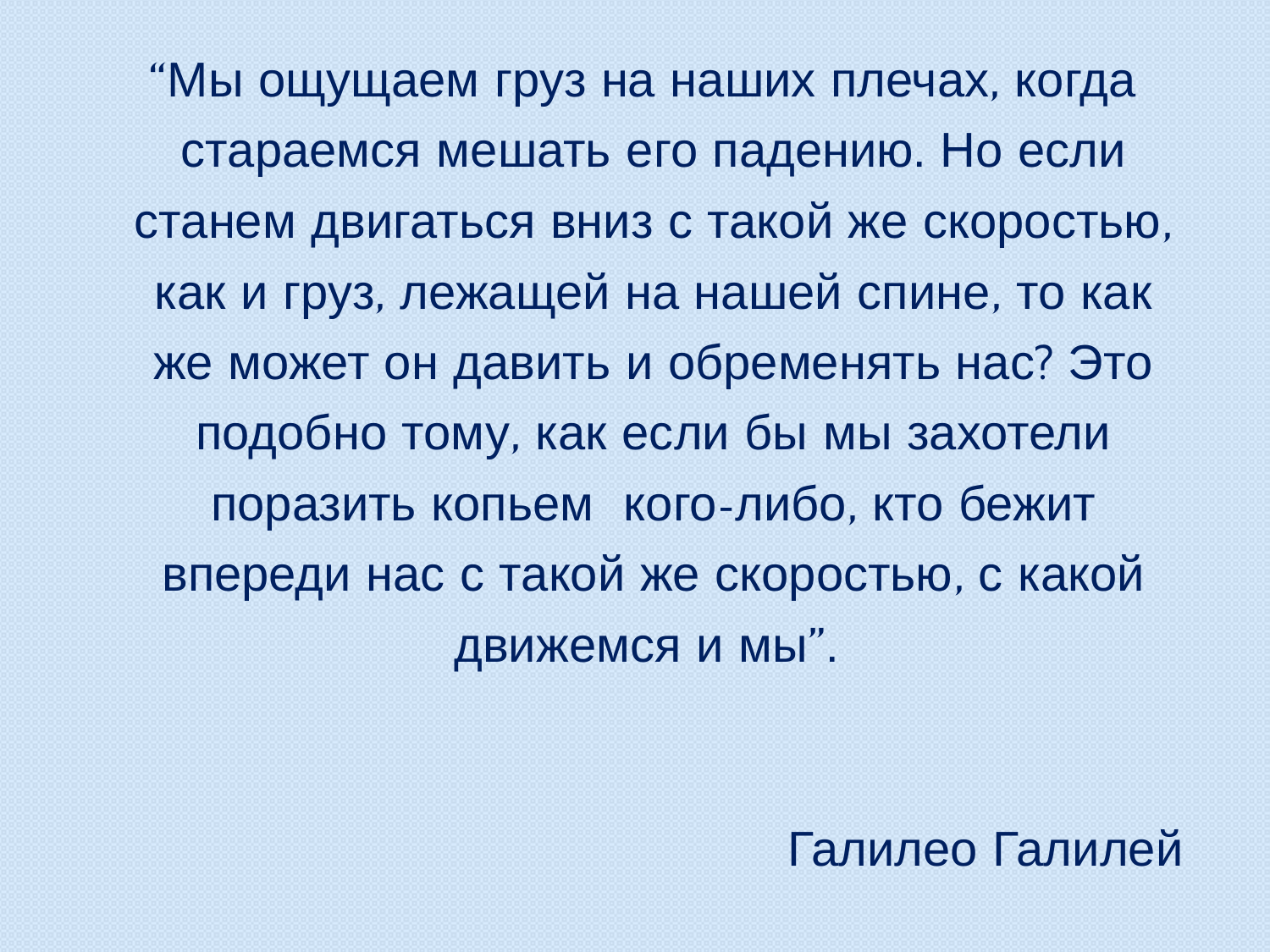

“Мы ощущаем груз на наших плечах, когда стараемся мешать его падению. Но если станем двигаться вниз с такой же скоростью, как и груз, лежащей на нашей спине, то как же может он давить и обременять нас? Это подобно тому, как если бы мы захотели поразить копьем  кого-либо, кто бежит впереди нас с такой же скоростью, с какой движемся и мы”.

Галилео Галилей

#